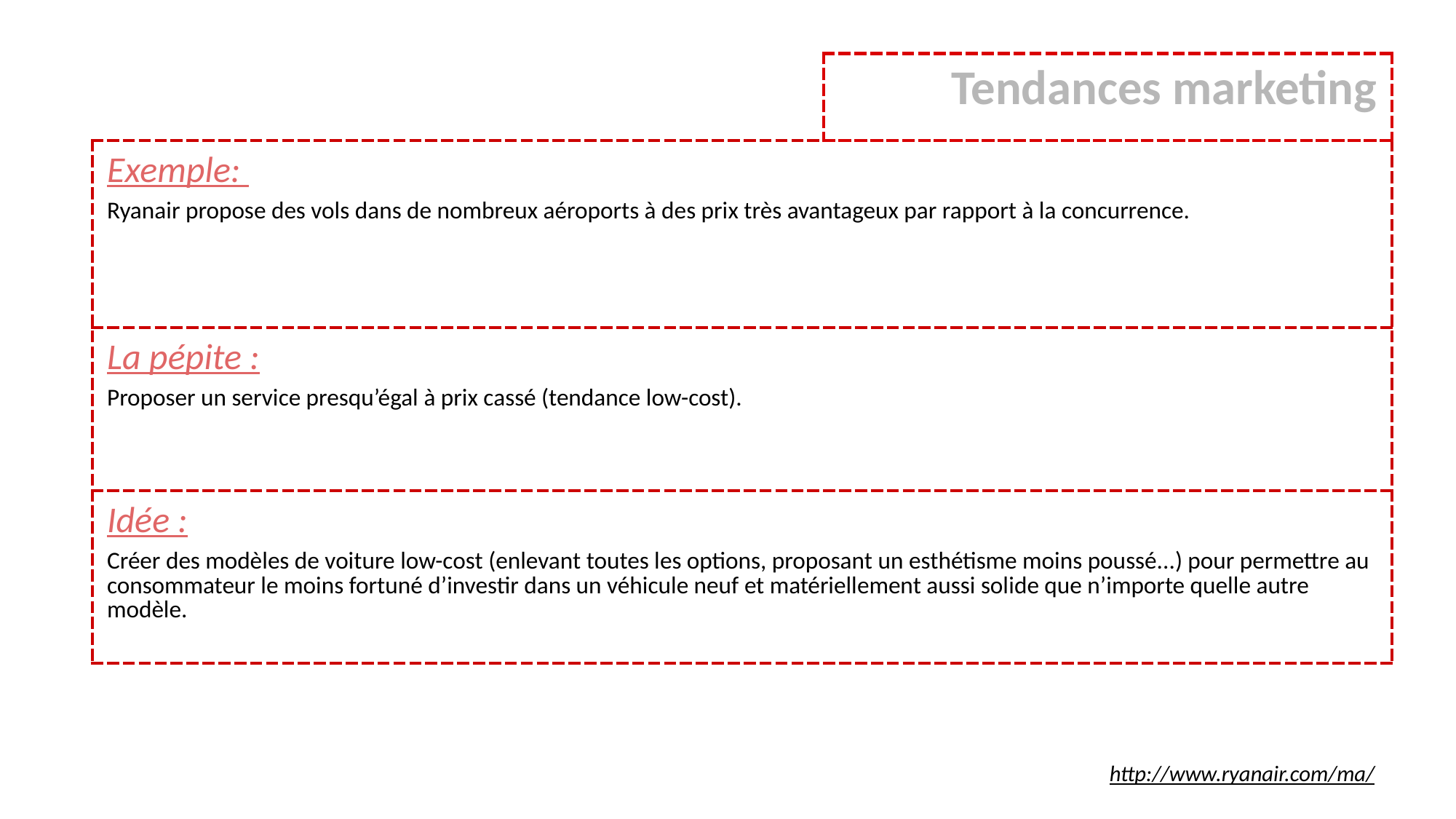

| Tendances marketing |
| --- |
| Exemple: Ryanair propose des vols dans de nombreux aéroports à des prix très avantageux par rapport à la concurrence. |
| --- |
| La pépite : Proposer un service presqu’égal à prix cassé (tendance low-cost). |
| Idée : Créer des modèles de voiture low-cost (enlevant toutes les options, proposant un esthétisme moins poussé...) pour permettre au consommateur le moins fortuné d’investir dans un véhicule neuf et matériellement aussi solide que n’importe quelle autre modèle. |
http://www.ryanair.com/ma/